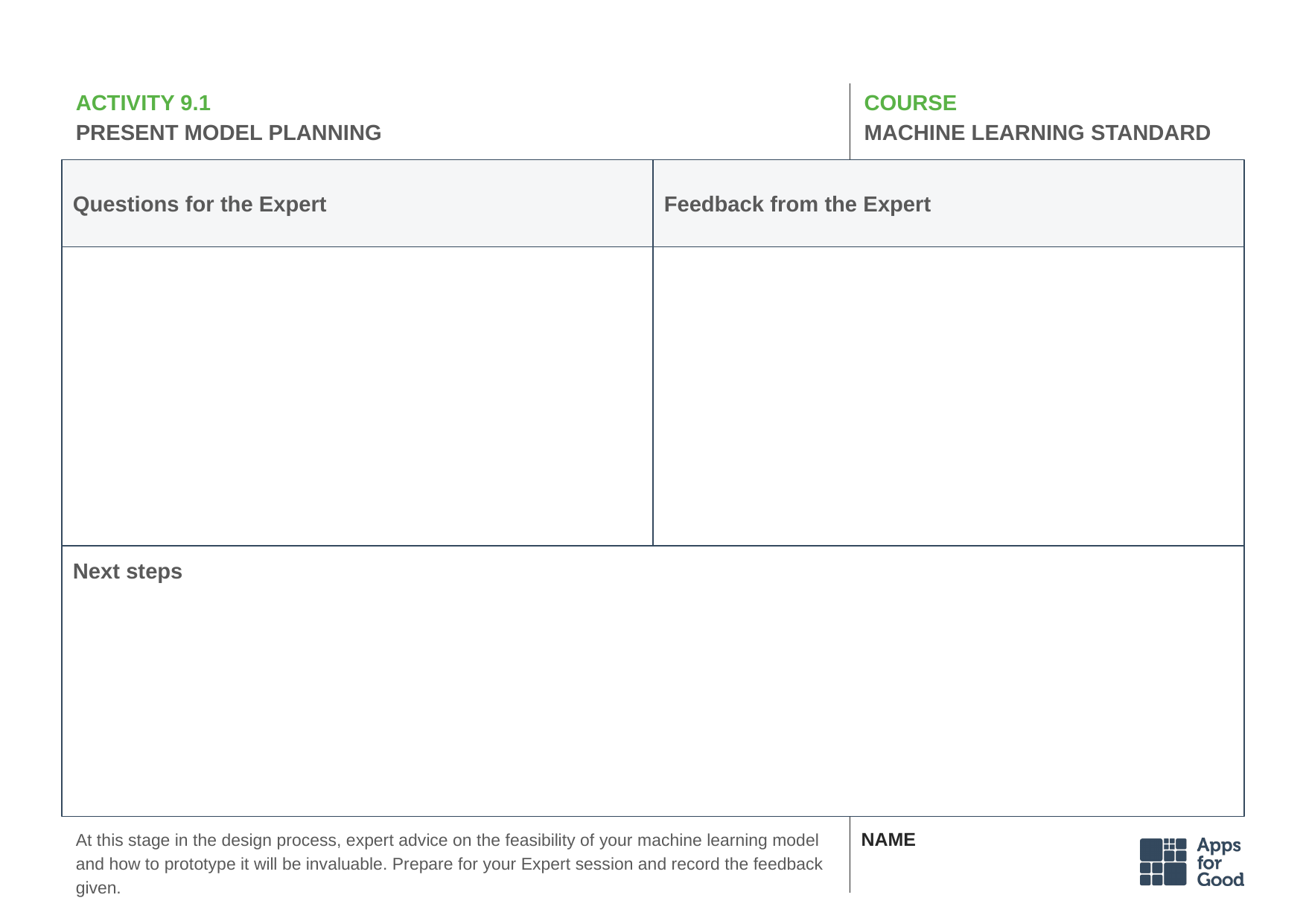

# ACTIVITY 9.1
PRESENT MODEL PLANNING
COURSE
MACHINE LEARNING STANDARD
Questions for the Expert
Feedback from the Expert

Next steps
At this stage in the design process, expert advice on the feasibility of your machine learning model  and how to prototype it will be invaluable. Prepare for your Expert session and record the feedback given.